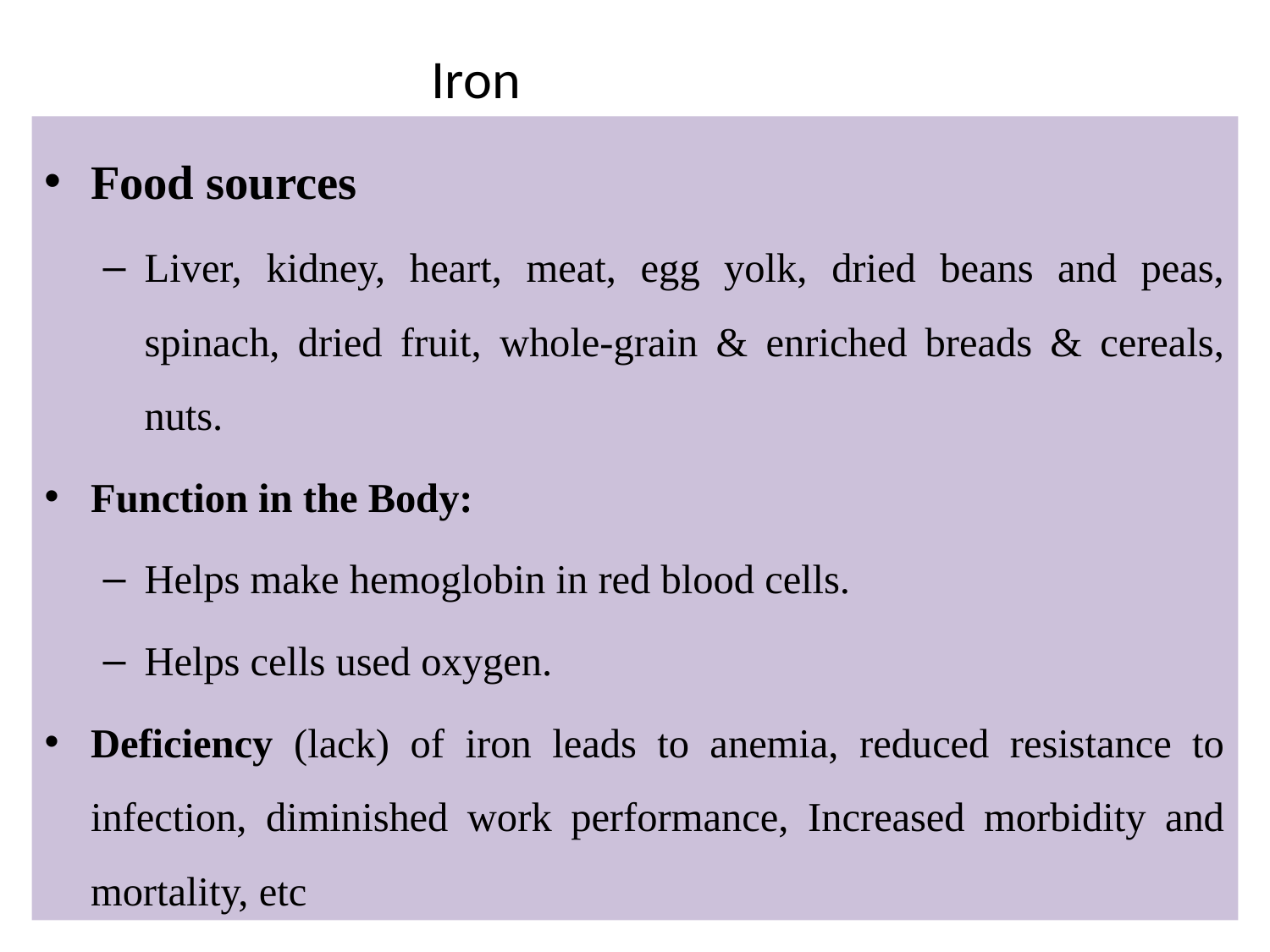

# Iron
Food sources
Liver, kidney, heart, meat, egg yolk, dried beans and peas, spinach, dried fruit, whole-grain & enriched breads & cereals, nuts.
Function in the Body:
Helps make hemoglobin in red blood cells.
Helps cells used oxygen.
Deficiency (lack) of iron leads to anemia, reduced resistance to infection, diminished work performance, Increased morbidity and mortality, etc